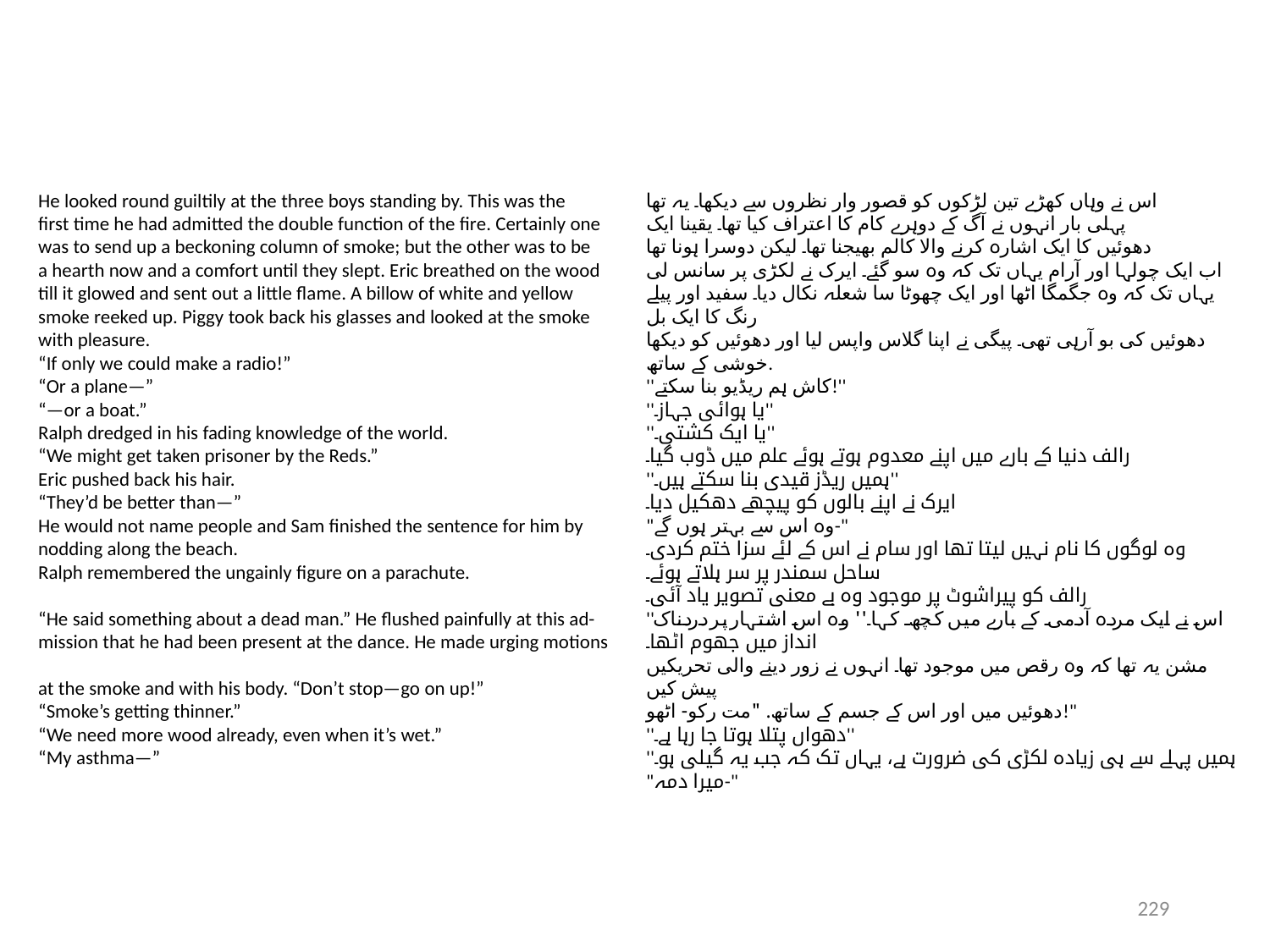

He looked round guiltily at the three boys standing by. This was the
first time he had admitted the double function of the fire. Certainly one
was to send up a beckoning column of smoke; but the other was to be
a hearth now and a comfort until they slept. Eric breathed on the wood
till it glowed and sent out a little flame. A billow of white and yellow
smoke reeked up. Piggy took back his glasses and looked at the smoke
with pleasure.
“If only we could make a radio!”
“Or a plane—”
“—or a boat.”
Ralph dredged in his fading knowledge of the world.
“We might get taken prisoner by the Reds.”
Eric pushed back his hair.
“They’d be better than—”
He would not name people and Sam finished the sentence for him by
nodding along the beach.
Ralph remembered the ungainly figure on a parachute.

“He said something about a dead man.” He flushed painfully at this ad-
mission that he had been present at the dance. He made urging motions

at the smoke and with his body. “Don’t stop—go on up!”
“Smoke’s getting thinner.”
“We need more wood already, even when it’s wet.”
“My asthma—”
اس نے وہاں کھڑے تین لڑکوں کو قصور وار نظروں سے دیکھا۔ یہ تھا
پہلی بار انہوں نے آگ کے دوہرے کام کا اعتراف کیا تھا۔ یقینا ایک
دھوئیں کا ایک اشارہ کرنے والا کالم بھیجنا تھا۔ لیکن دوسرا ہونا تھا
اب ایک چولہا اور آرام یہاں تک کہ وہ سو گئے۔ ایرک نے لکڑی پر سانس لی
یہاں تک کہ وہ جگمگا اٹھا اور ایک چھوٹا سا شعلہ نکال دیا۔ سفید اور پیلے رنگ کا ایک بل
دھوئیں کی بو آرہی تھی۔ پیگی نے اپنا گلاس واپس لیا اور دھوئیں کو دیکھا
خوشی کے ساتھ.
''کاش ہم ریڈیو بنا سکتے!''
''یا ہوائی جہاز۔''
''یا ایک کشتی۔''
رالف دنیا کے بارے میں اپنے معدوم ہوتے ہوئے علم میں ڈوب گیا۔
''ہمیں ریڈز قیدی بنا سکتے ہیں۔''
ایرک نے اپنے بالوں کو پیچھے دھکیل دیا۔
"وہ اس سے بہتر ہوں گے-"
وہ لوگوں کا نام نہیں لیتا تھا اور سام نے اس کے لئے سزا ختم کردی۔
ساحل سمندر پر سر ہلاتے ہوئے۔
رالف کو پیراشوٹ پر موجود وہ بے معنی تصویر یاد آئی۔
''اس نے ایک مردہ آدمی کے بارے میں کچھ کہا۔'' وہ اس اشتہار پر دردناک انداز میں جھوم اٹھا۔
مشن یہ تھا کہ وہ رقص میں موجود تھا۔ انہوں نے زور دینے والی تحریکیں پیش کیں
دھوئیں میں اور اس کے جسم کے ساتھ. "مت رکو- اٹھو!"
''دھواں پتلا ہوتا جا رہا ہے۔''
''ہمیں پہلے سے ہی زیادہ لکڑی کی ضرورت ہے، یہاں تک کہ جب یہ گیلی ہو۔
"میرا دمہ-"

229